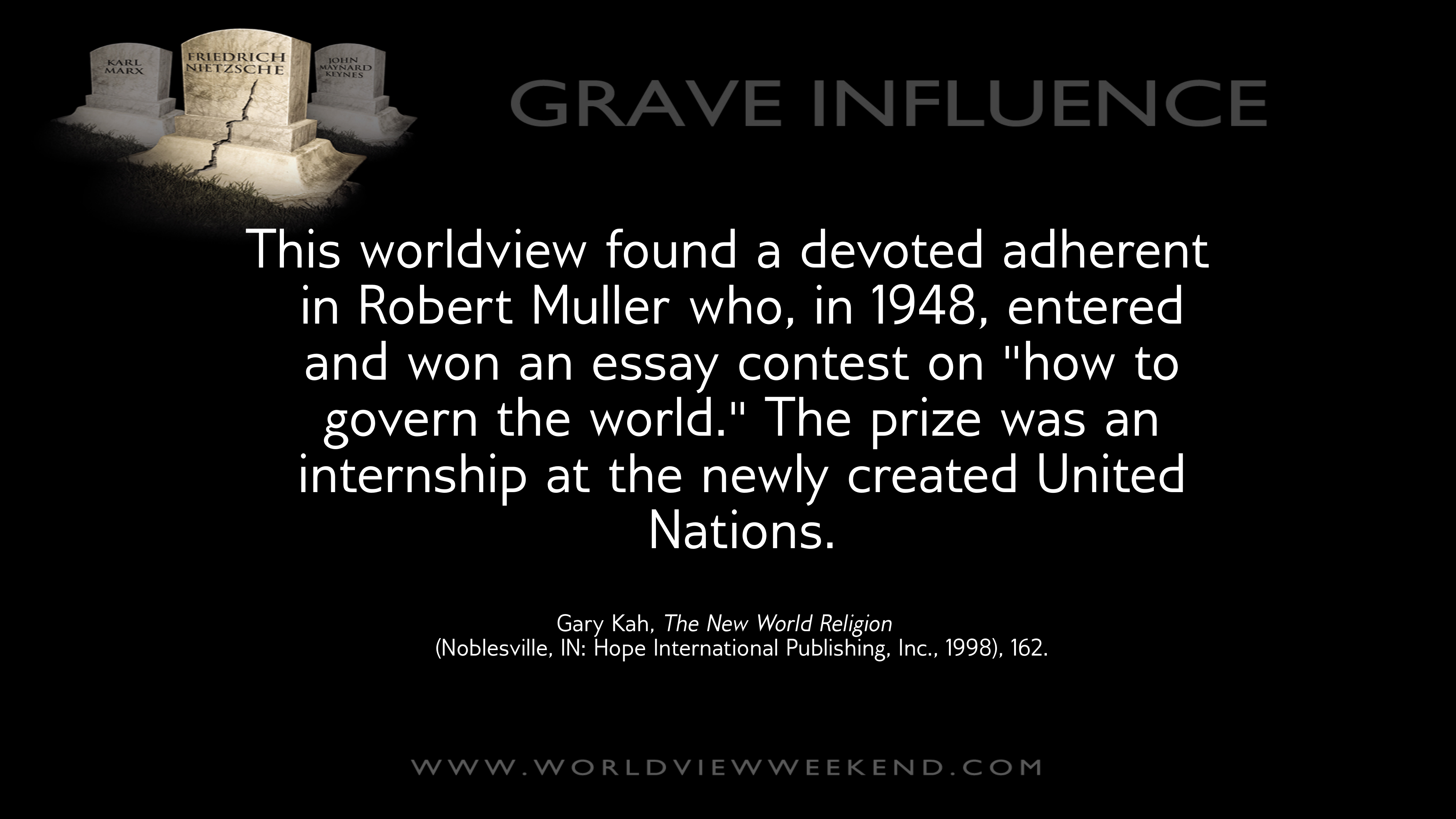

This worldview found a devoted adherent in Robert Muller who, in 1948, entered and won an essay contest on "how to govern the world." The prize was an internship at the newly created United Nations.
Gary Kah, The New World Religion
(Noblesville, IN: Hope International Publishing, Inc., 1998), 162.